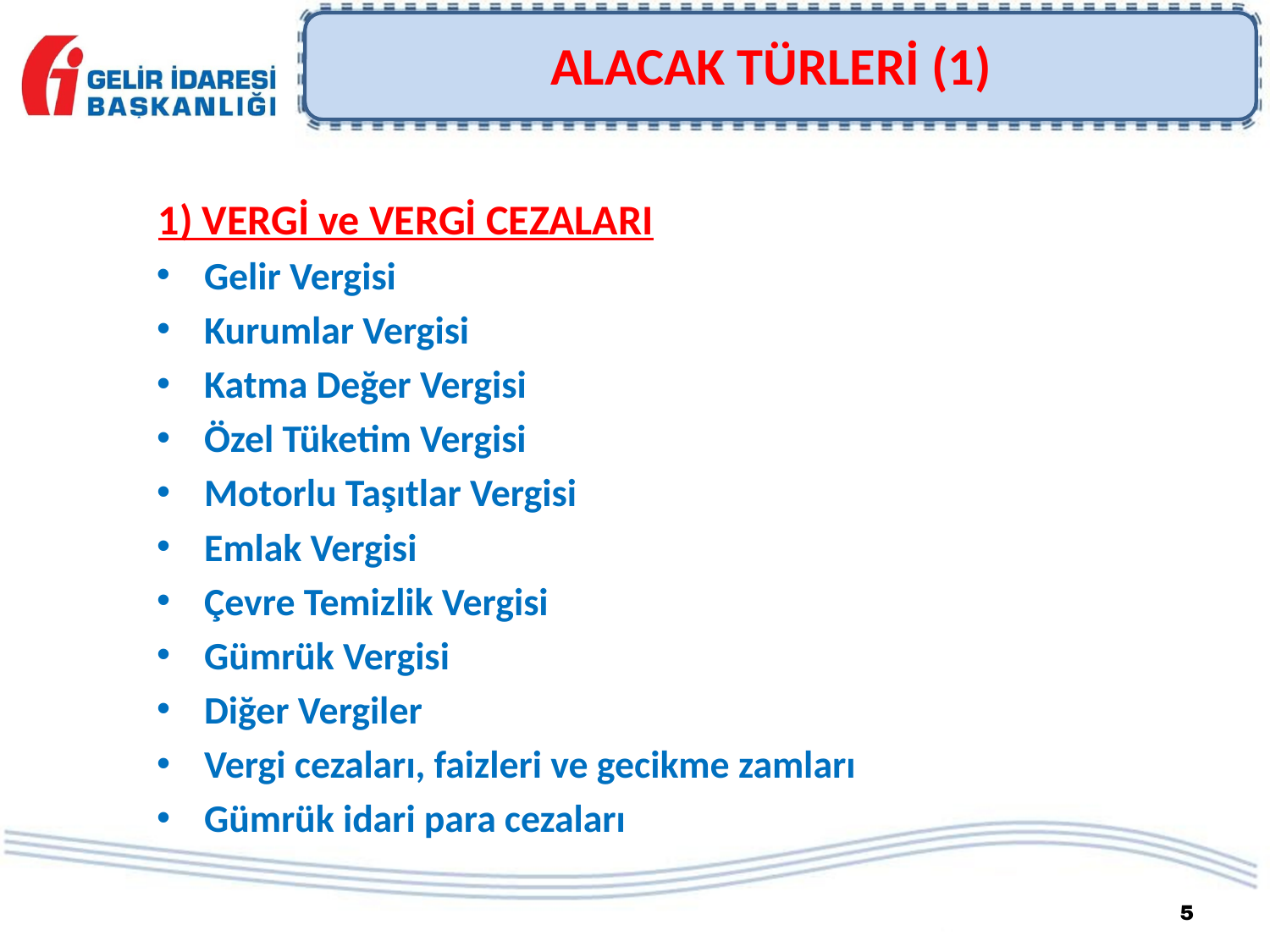

ALACAK TÜRLERİ (1)
         1) VERGİ ve VERGİ CEZALARI
Gelir Vergisi
Kurumlar Vergisi
Katma Değer Vergisi
Özel Tüketim Vergisi
Motorlu Taşıtlar Vergisi
Emlak Vergisi
Çevre Temizlik Vergisi
Gümrük Vergisi
Diğer Vergiler
Vergi cezaları, faizleri ve gecikme zamları
Gümrük idari para cezaları
5